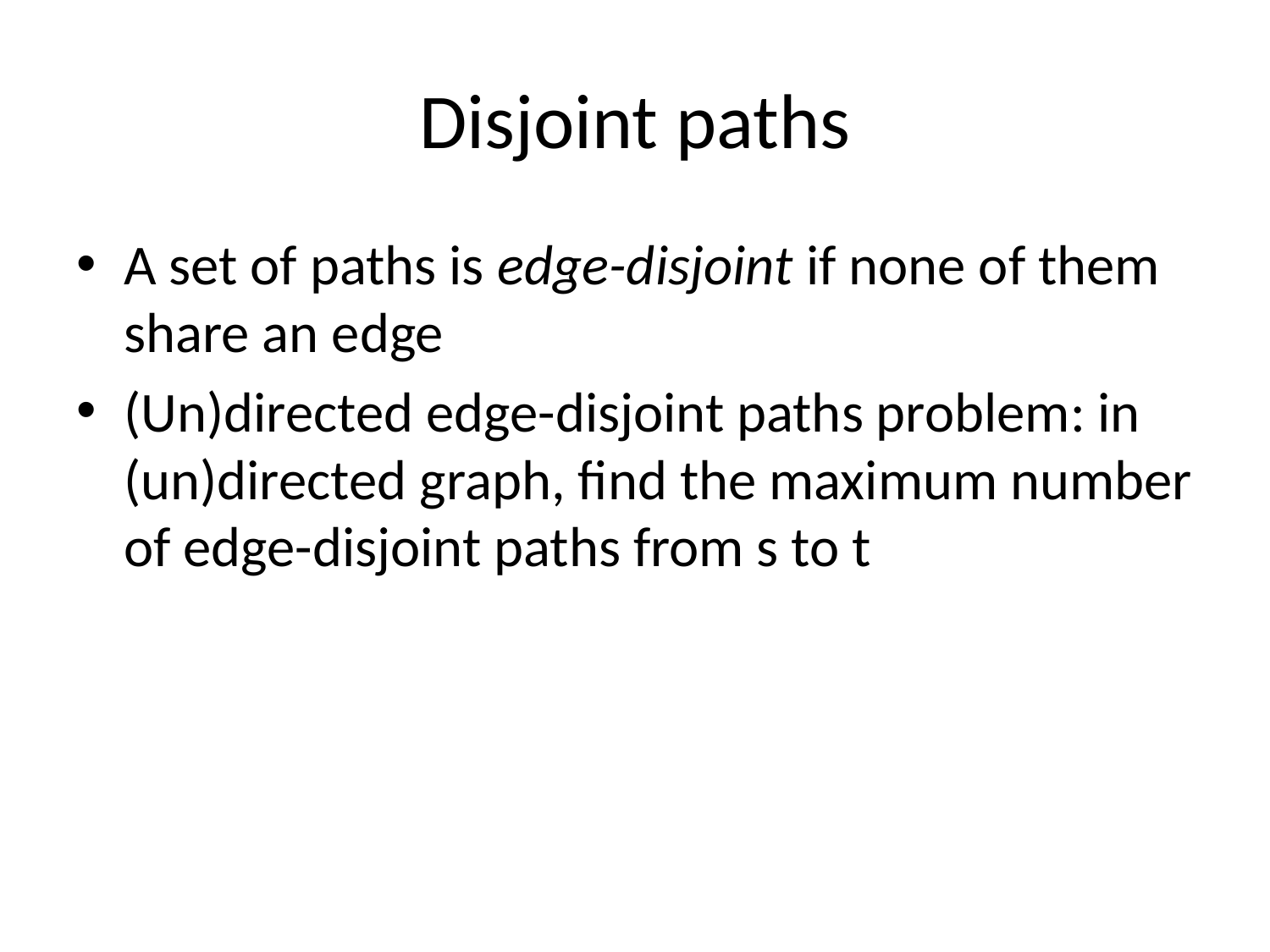

# Disjoint paths
A set of paths is edge-disjoint if none of them share an edge
(Un)directed edge-disjoint paths problem: in  (un)directed graph, find the maximum number of edge-disjoint paths from s to t